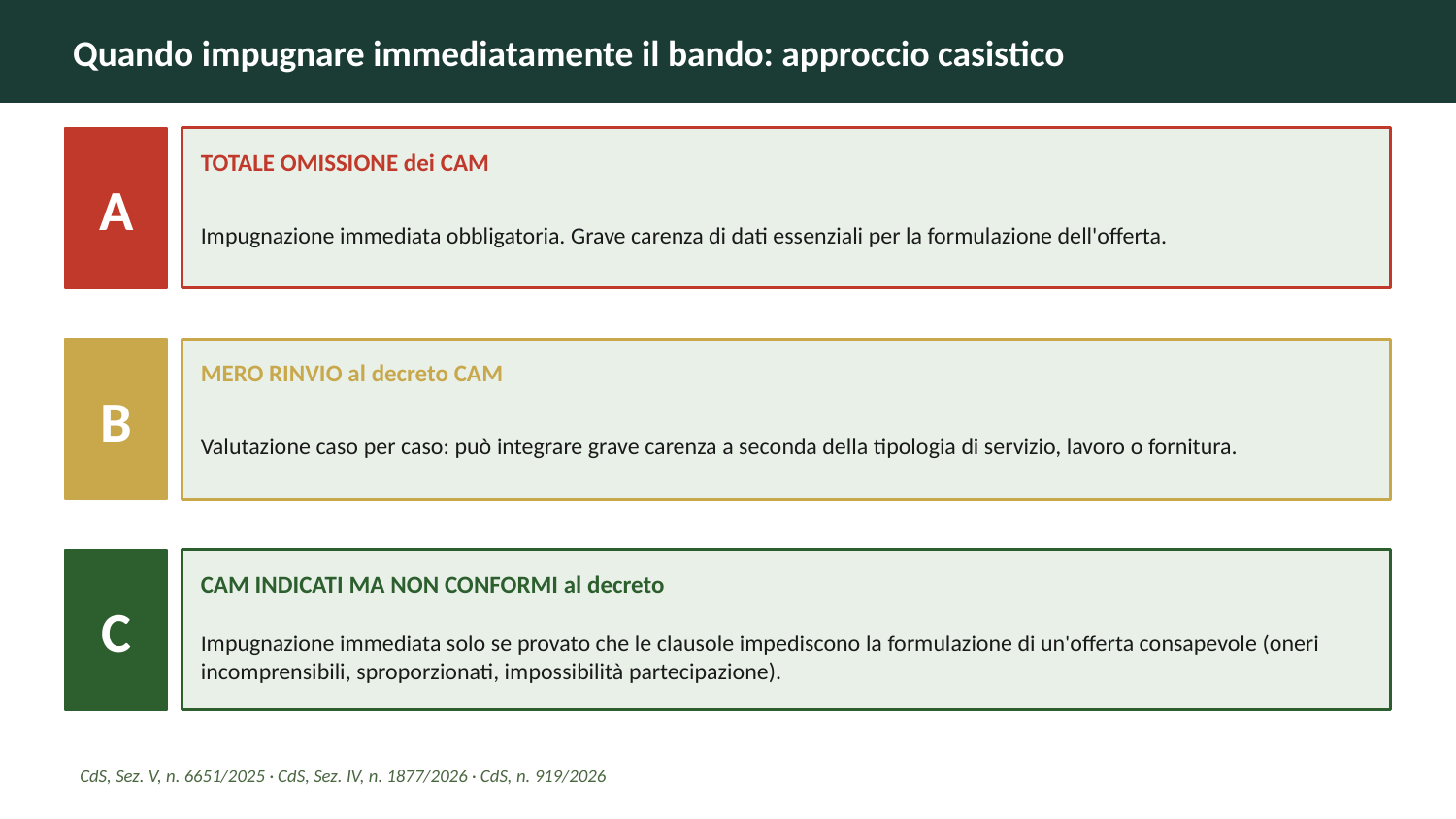

Quando impugnare immediatamente il bando: approccio casistico

A

TOTALE OMISSIONE dei CAM
Impugnazione immediata obbligatoria. Grave carenza di dati essenziali per la formulazione dell'offerta.

B

MERO RINVIO al decreto CAM
Valutazione caso per caso: può integrare grave carenza a seconda della tipologia di servizio, lavoro o fornitura.

C

CAM INDICATI MA NON CONFORMI al decreto
Impugnazione immediata solo se provato che le clausole impediscono la formulazione di un'offerta consapevole (oneri incomprensibili, sproporzionati, impossibilità partecipazione).
CdS, Sez. V, n. 6651/2025 · CdS, Sez. IV, n. 1877/2026 · CdS, n. 919/2026